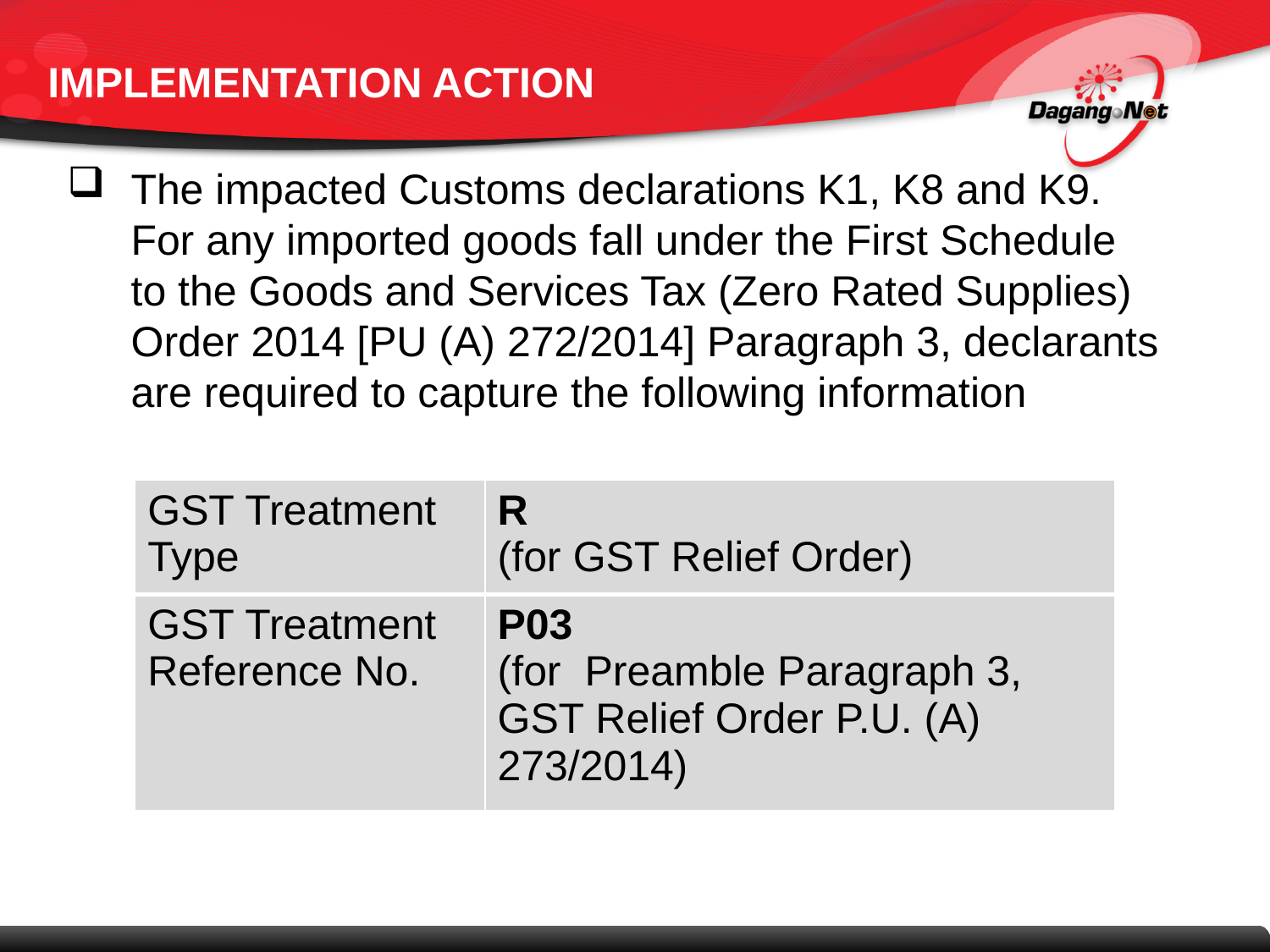

# IMPLEMENTATION ACTION
The impacted Customs declarations K1, K8 and K9. For any imported goods fall under the First Schedule to the Goods and Services Tax (Zero Rated Supplies) Order 2014 [PU (A) 272/2014] Paragraph 3, declarants are required to capture the following information
| GST Treatment Type | R (for GST Relief Order) |
| --- | --- |
| GST Treatment Reference No. | P03 (for Preamble Paragraph 3, GST Relief Order P.U. (A) 273/2014) |